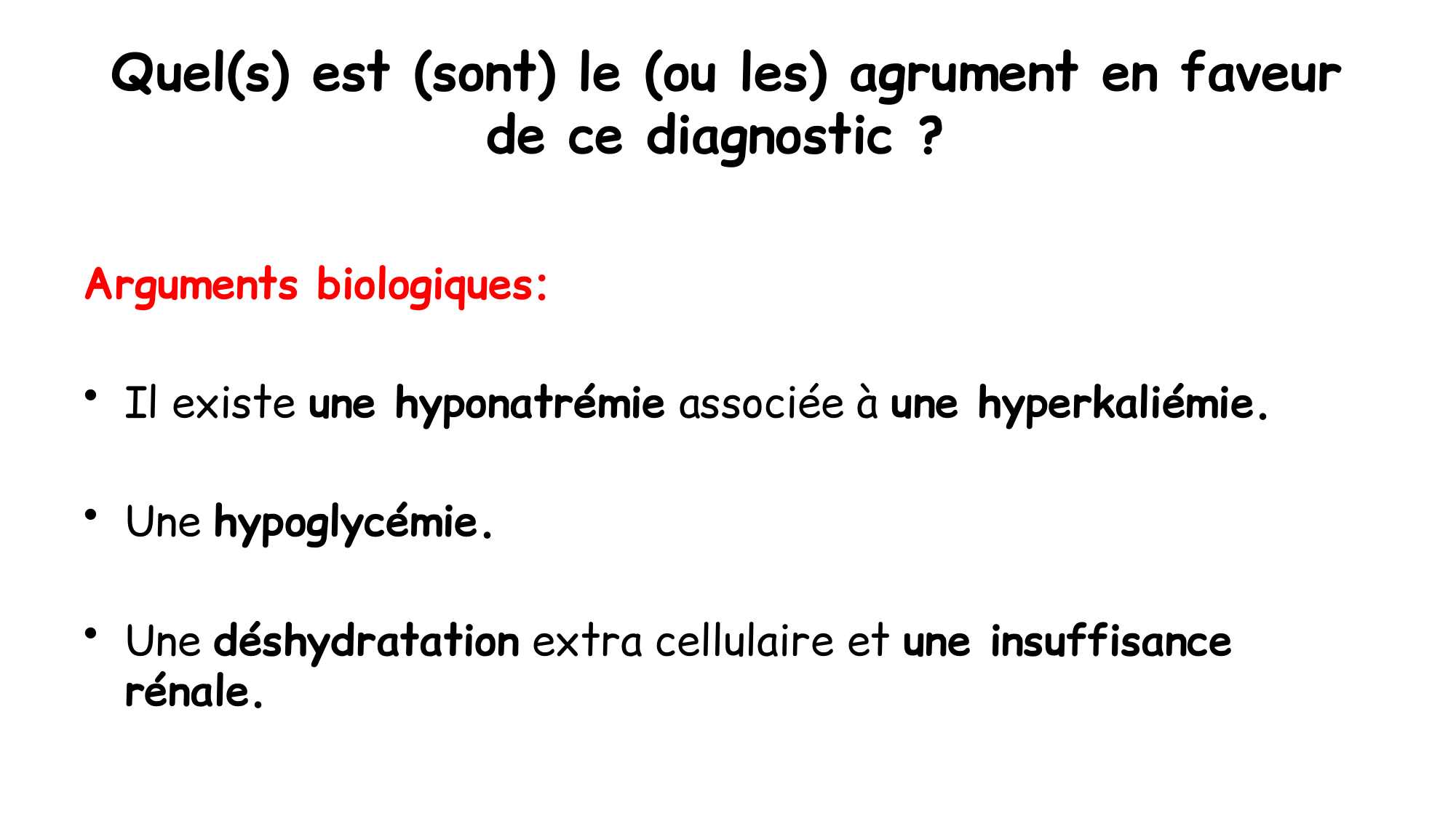

# Quel(s) est (sont) le (ou les) agrument en faveur de ce diagnostic ?

Arguments biologiques:

Il existe une hyponatrémie associée à une hyperkaliémie.

Une hypoglycémie.

Une déshydratation extra cellulaire et une insuffisance rénale.